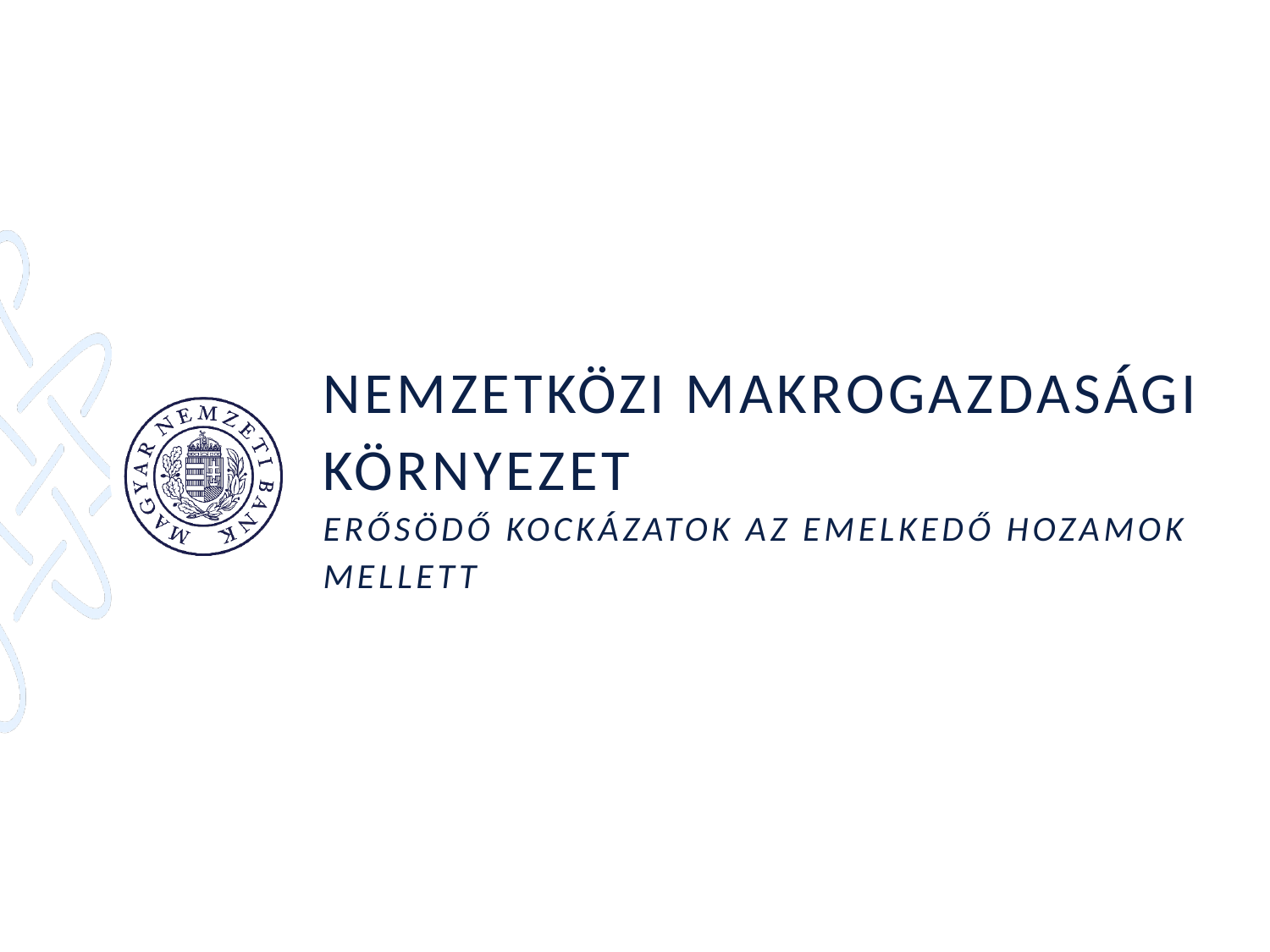

# Nemzetközi makrogazdasági környezet erősödő kockázatok az emelkedő hozamok mellett